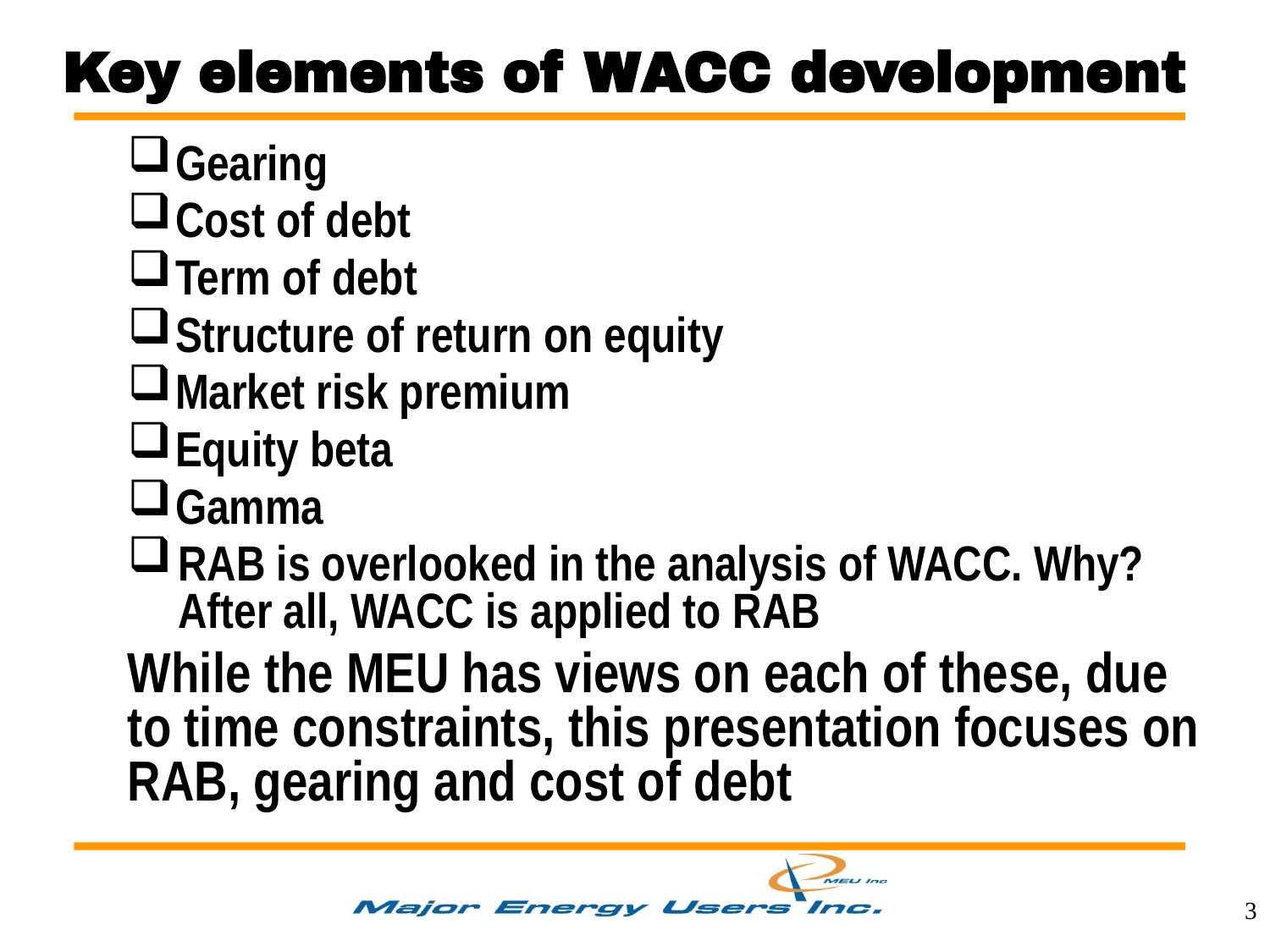

Key elements of WACC development
Gearing
Cost of debt
Term of debt
Structure of return on equity
Market risk premium
Equity beta
Gamma
RAB is overlooked in the analysis of WACC. Why? After all, WACC is applied to RAB
While the MEU has views on each of these, due to time constraints, this presentation focuses on RAB, gearing and cost of debt
3